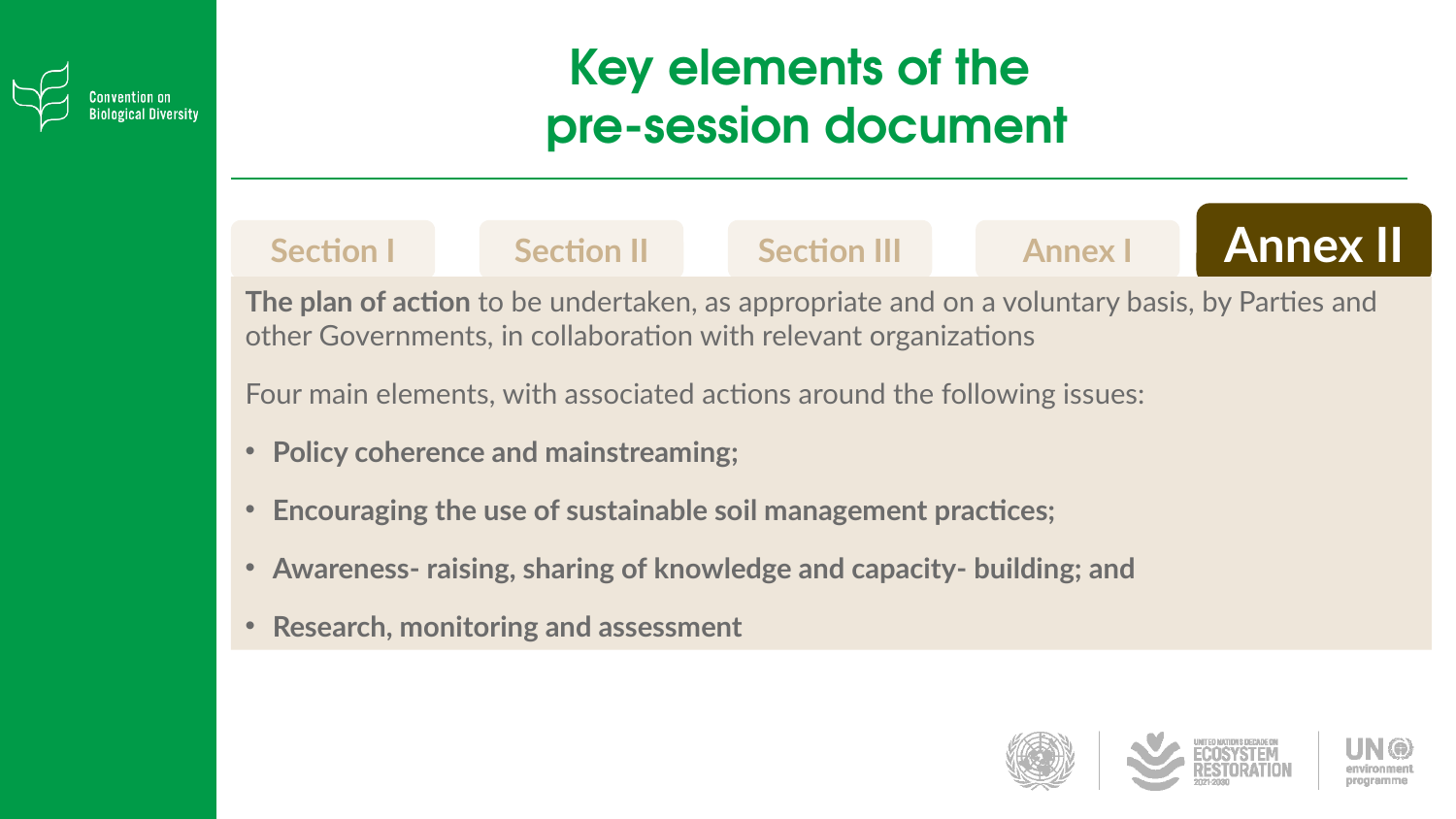

# Key elements of the pre-session document
Annex II
Annex I
Section I
Section II
Section III
The plan of action to be undertaken, as appropriate and on a voluntary basis, by Parties and other Governments, in collaboration with relevant organizations
Four main elements, with associated actions around the following issues:
Policy coherence and mainstreaming;
Encouraging the use of sustainable soil management practices;
Awareness- raising, sharing of knowledge and capacity- building; and
Research, monitoring and assessment